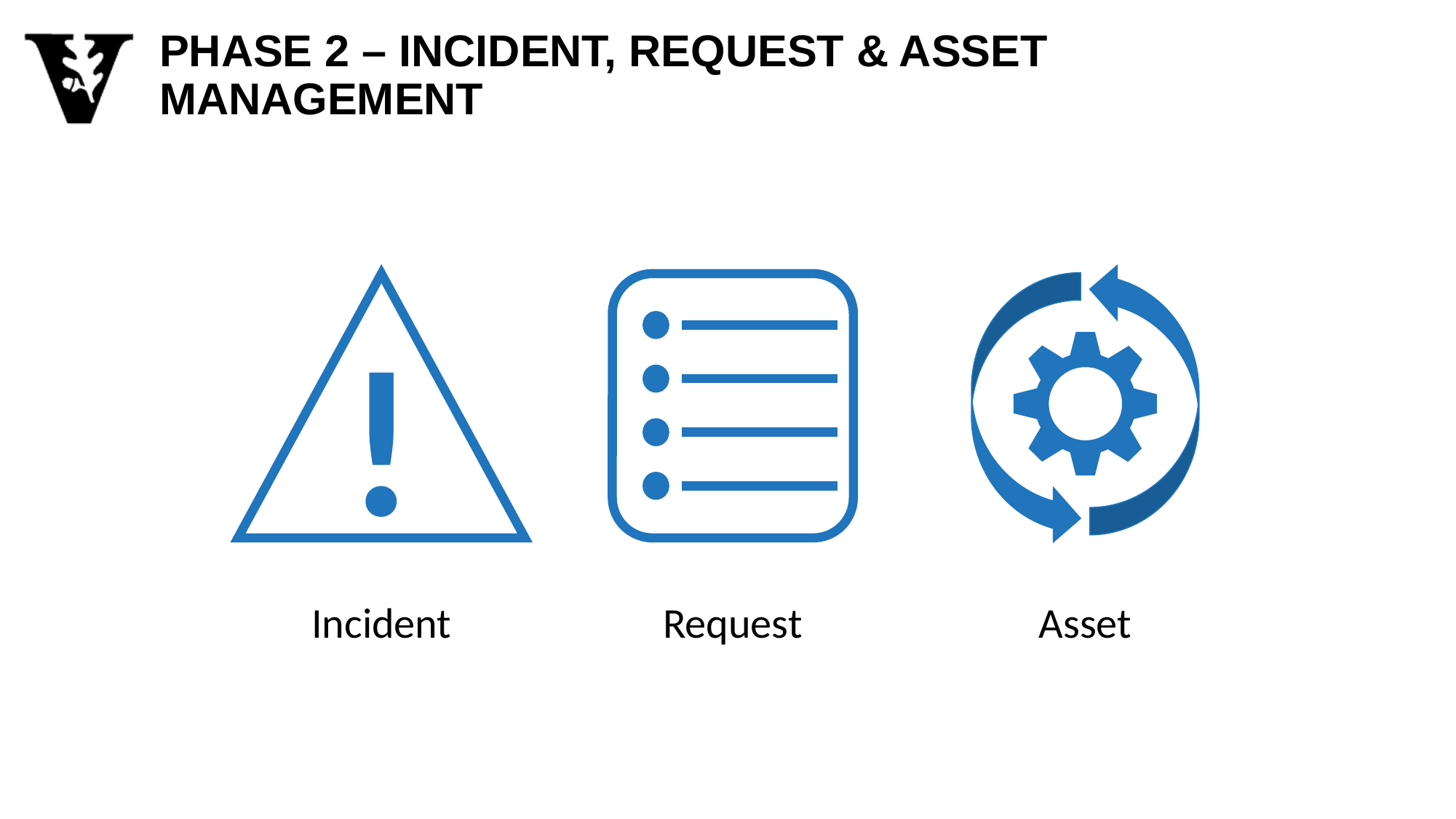

# Phase 2 – Incident, Request & Asset Management

Asset
!

Incident

Request